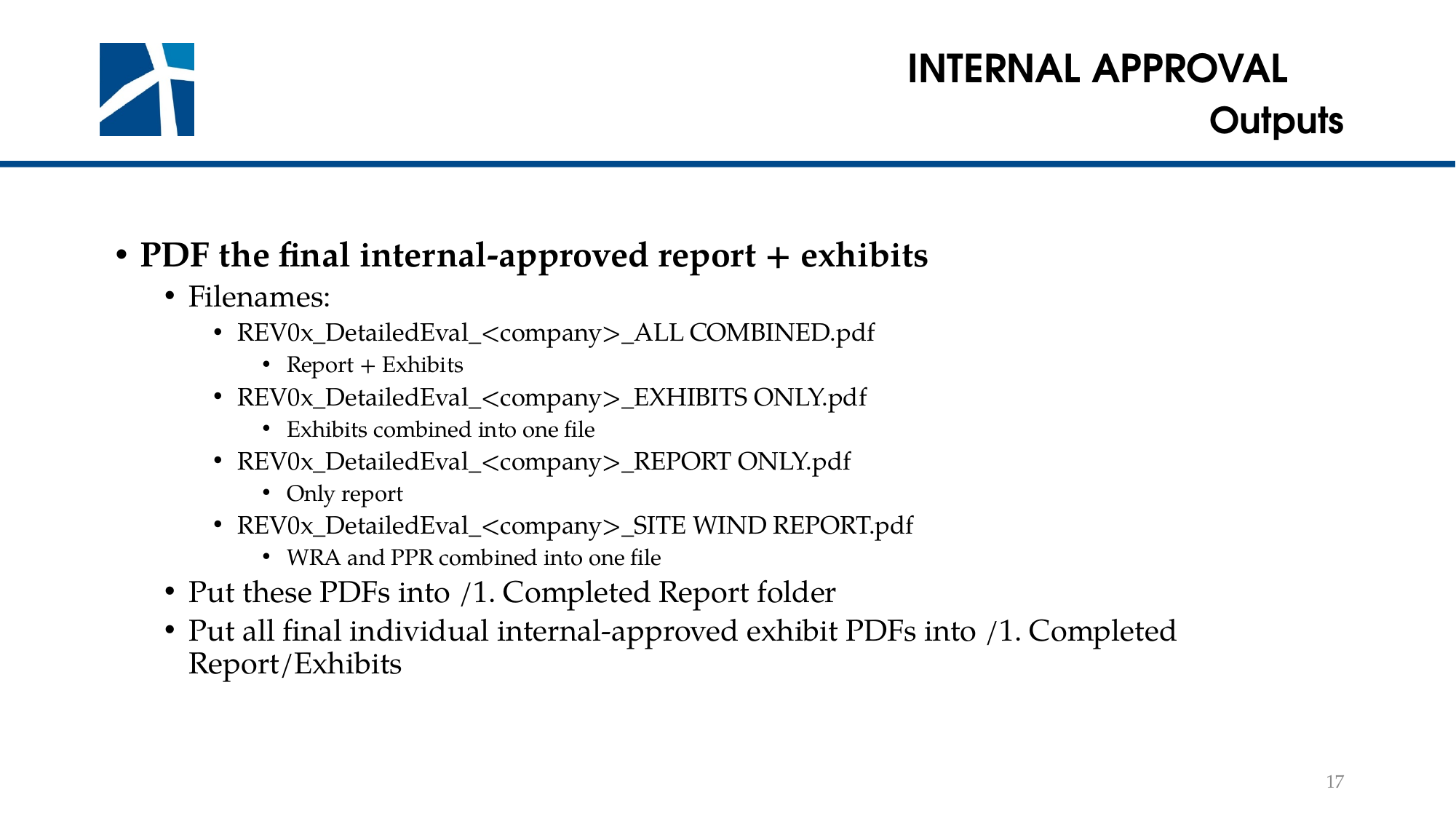

# Internal approval
Outputs
PDF the final internal-approved report + exhibits
Filenames:
REV0x_DetailedEval_<company>_ALL COMBINED.pdf
Report + Exhibits
REV0x_DetailedEval_<company>_EXHIBITS ONLY.pdf
Exhibits combined into one file
REV0x_DetailedEval_<company>_REPORT ONLY.pdf
Only report
REV0x_DetailedEval_<company>_SITE WIND REPORT.pdf
WRA and PPR combined into one file
Put these PDFs into /1. Completed Report folder
Put all final individual internal-approved exhibit PDFs into /1. Completed Report/Exhibits
17